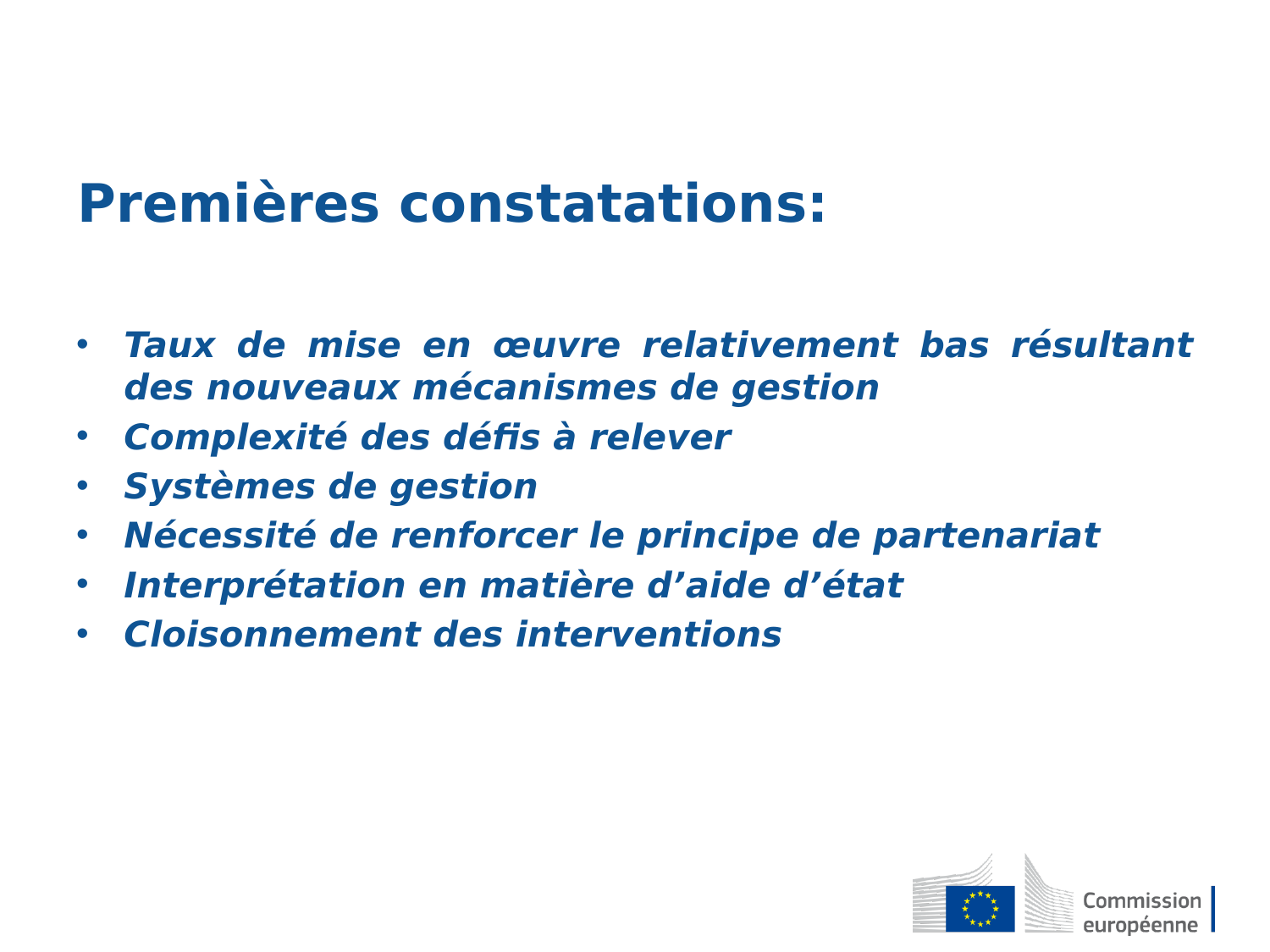

# Premières constatations:
Taux de mise en œuvre relativement bas résultant des nouveaux mécanismes de gestion
Complexité des défis à relever
Systèmes de gestion
Nécessité de renforcer le principe de partenariat
Interprétation en matière d’aide d’état
Cloisonnement des interventions